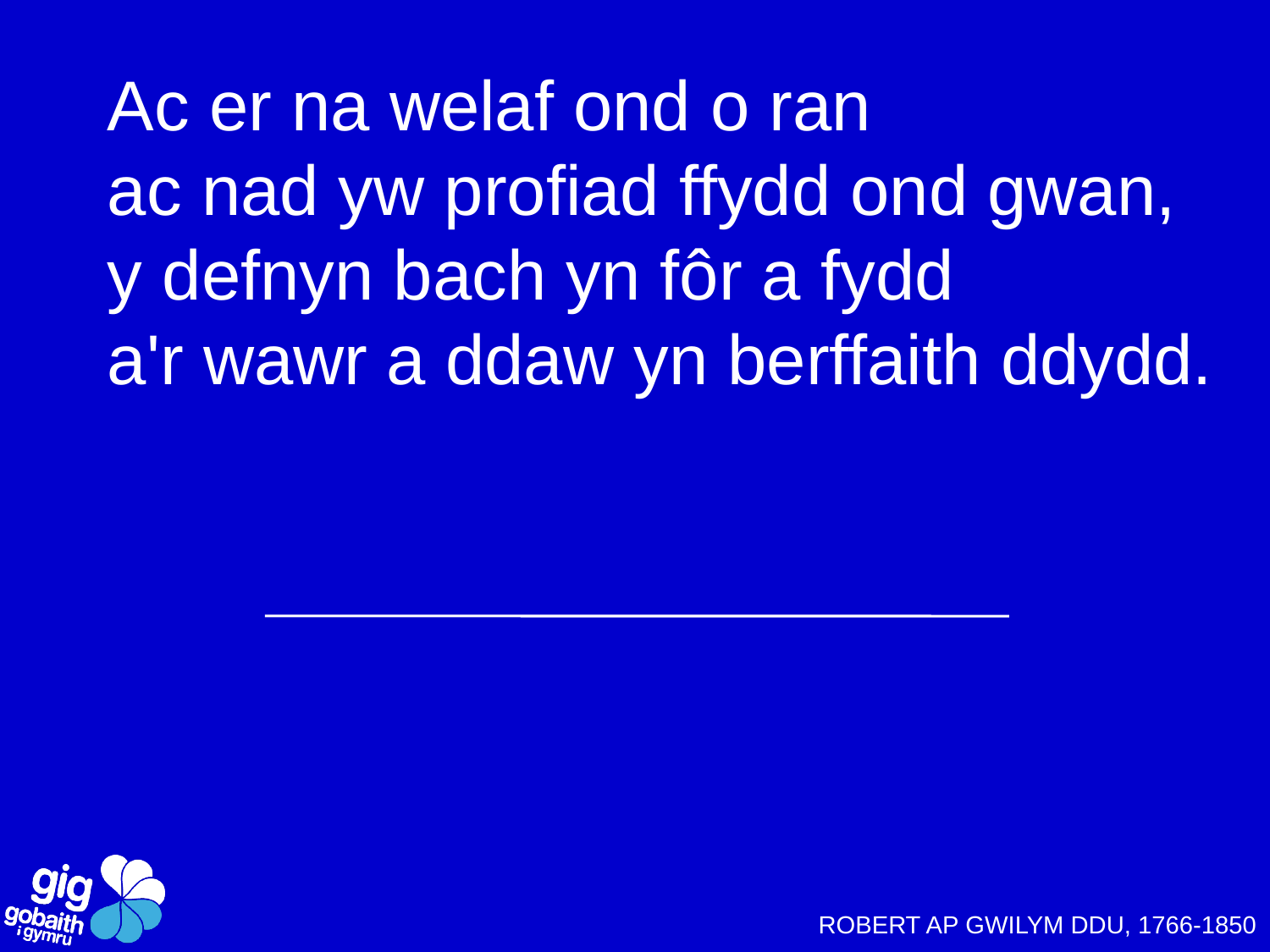

Ac er na welaf ond o ran
ac nad yw profiad ffydd ond gwan,
y defnyn bach yn fôr a fydd
a'r wawr a ddaw yn berffaith ddydd.
ROBERT AP GWILYM DDU, 1766-1850